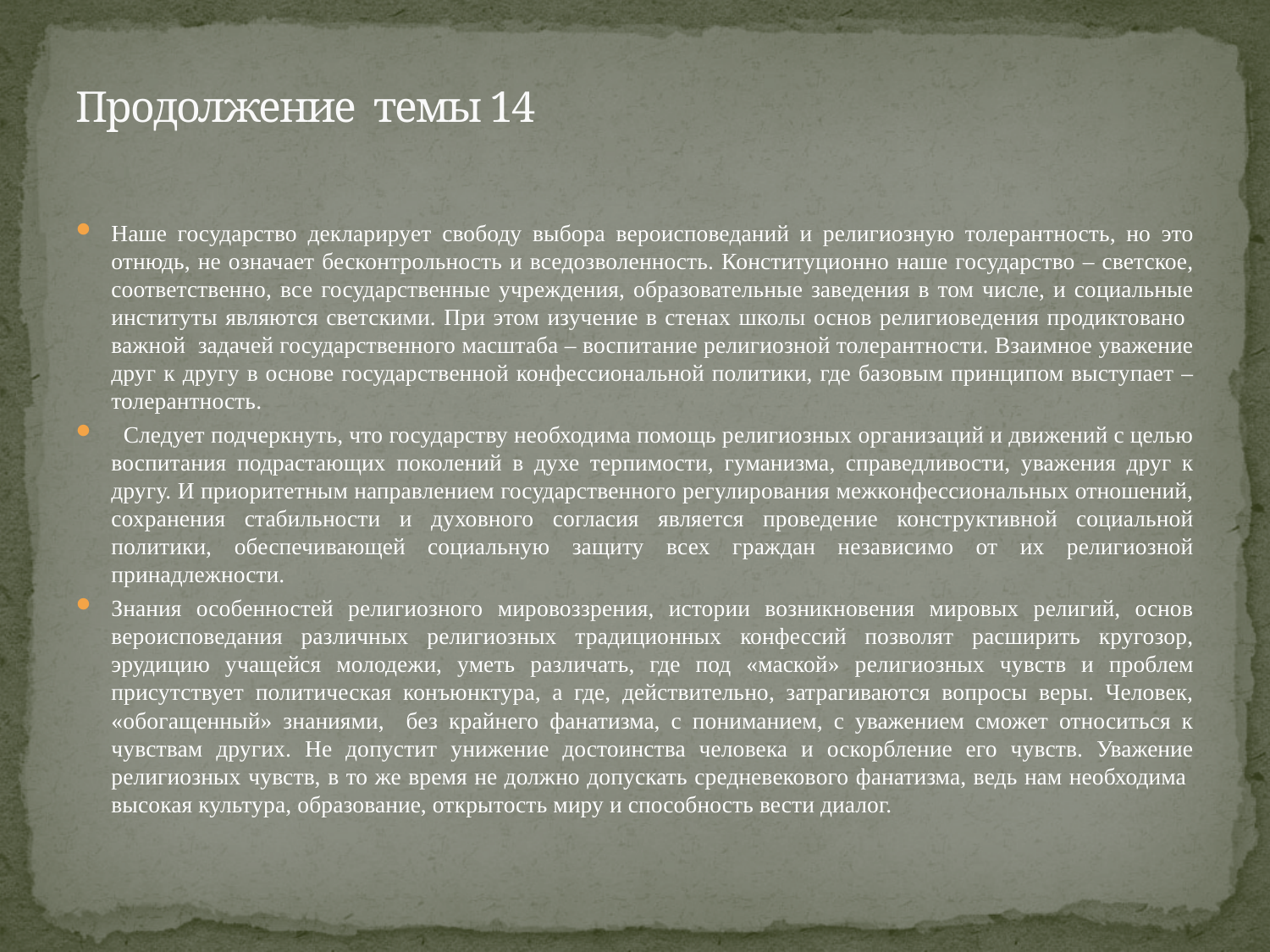

# Продолжение  темы 14
Наше государство декларирует свободу выбора вероисповеданий и религиозную толерантность, но это отнюдь, не означает бесконтрольность и вседозволенность. Конституционно наше государство – светское, соответственно, все государственные учреждения, образовательные заведения в том числе, и социальные институты являются светскими. При этом изучение в стенах школы основ религиоведения продиктовано  важной  задачей государственного масштаба – воспитание религиозной толерантности. Взаимное уважение друг к другу в основе государственной конфессиональной политики, где базовым принципом выступает – толерантность.
  Следует подчеркнуть, что государству необходима помощь религиозных организаций и движений с целью воспитания подрастающих поколений в духе терпимости, гуманизма, справедливости, уважения друг к другу. И приоритетным направлением государственного регулирования межконфессиональных отношений, сохранения стабильности и духовного согласия является проведение конструктивной социальной политики, обеспечивающей социальную защиту всех граждан независимо от их религиозной принадлежности.
Знания особенностей религиозного мировоззрения, истории возникновения мировых религий, основ вероисповедания различных религиозных традиционных конфессий позволят расширить кругозор, эрудицию учащейся молодежи, уметь различать, где под «маской» религиозных чувств и проблем присутствует политическая конъюнктура, а где, действительно, затрагиваются вопросы веры. Человек, «обогащенный» знаниями,  без крайнего фанатизма, с пониманием, с уважением сможет относиться к чувствам других. Не допустит унижение достоинства человека и оскорбление его чувств. Уважение религиозных чувств, в то же время не должно допускать средневекового фанатизма, ведь нам необходима  высокая культура, образование, открытость миру и способность вести диалог.